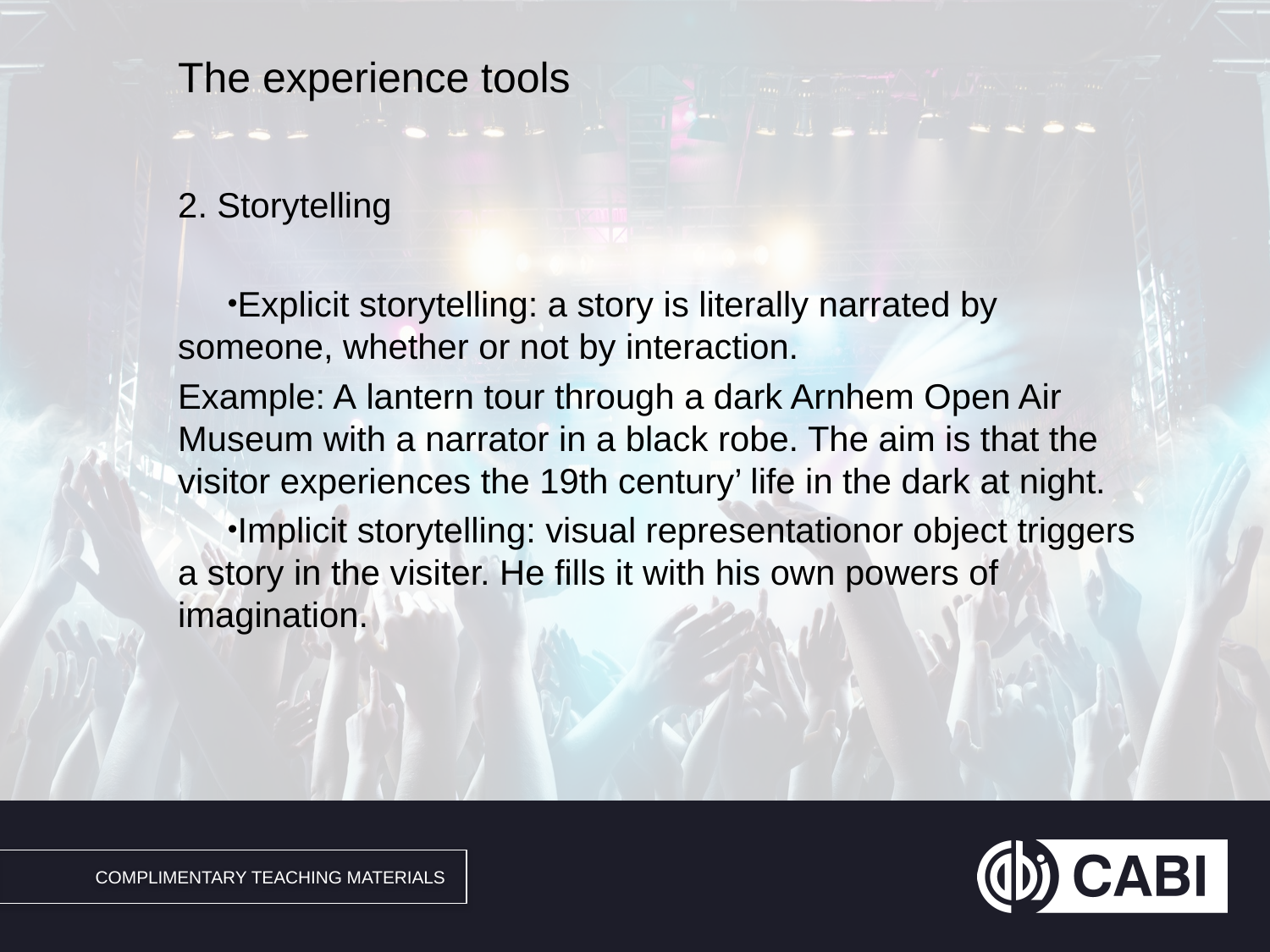

# The experience tools
2. Storytelling

Explicit storytelling: a story is literally narrated by someone, whether or not by interaction.
Example: A lantern tour through a dark Arnhem Open Air Museum with a narrator in a black robe. The aim is that the visitor experiences the 19th century’ life in the dark at night.
Implicit storytelling: visual representationor object triggers a story in the visiter. He fills it with his own powers of imagination.